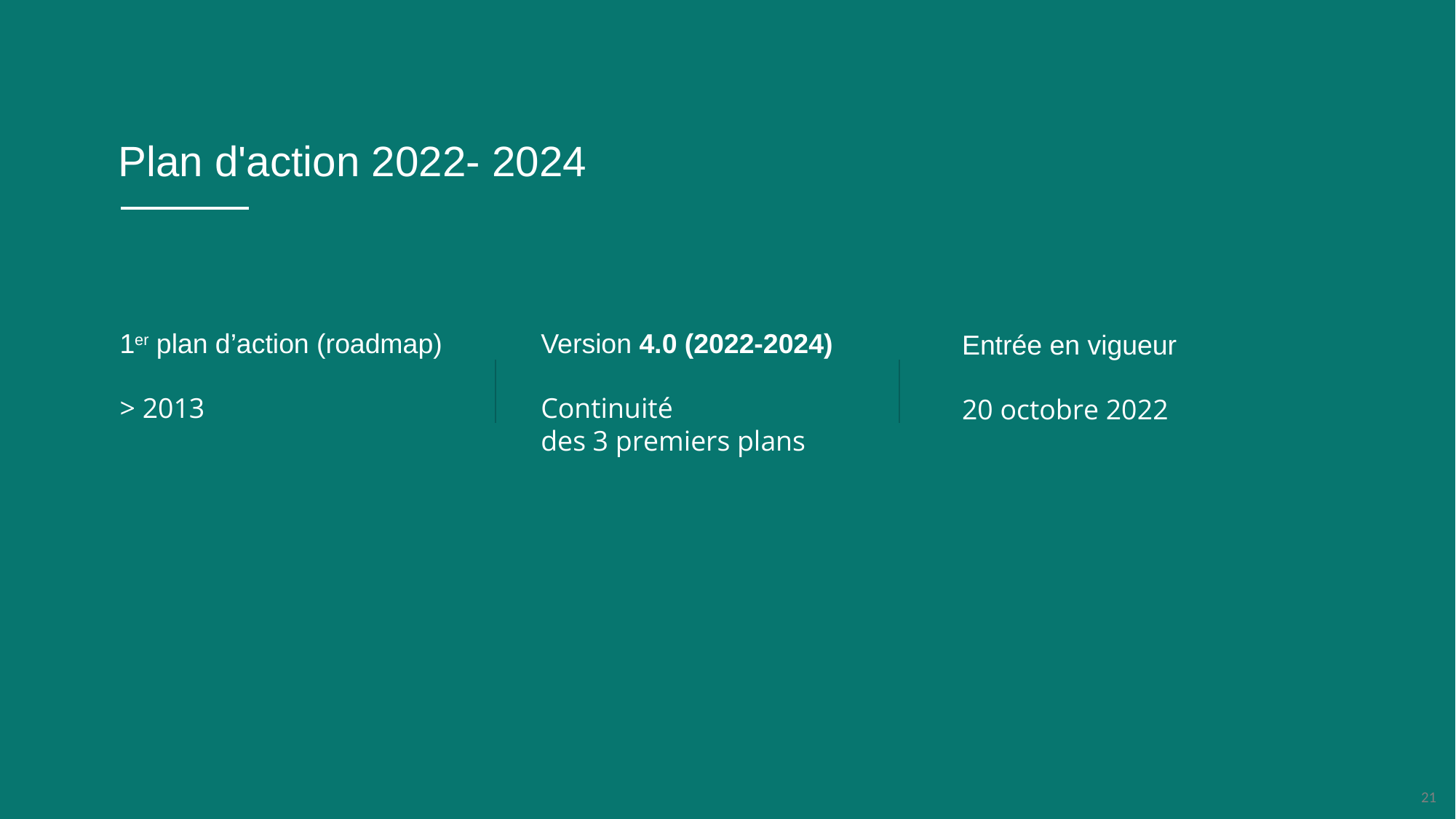

Plan d'action 2022- 2024
1er plan d’action (roadmap)

> 2013

Version 4.0 (2022-2024)

Continuité
des 3 premiers plans

Entrée en vigueur

20 octobre 2022

21